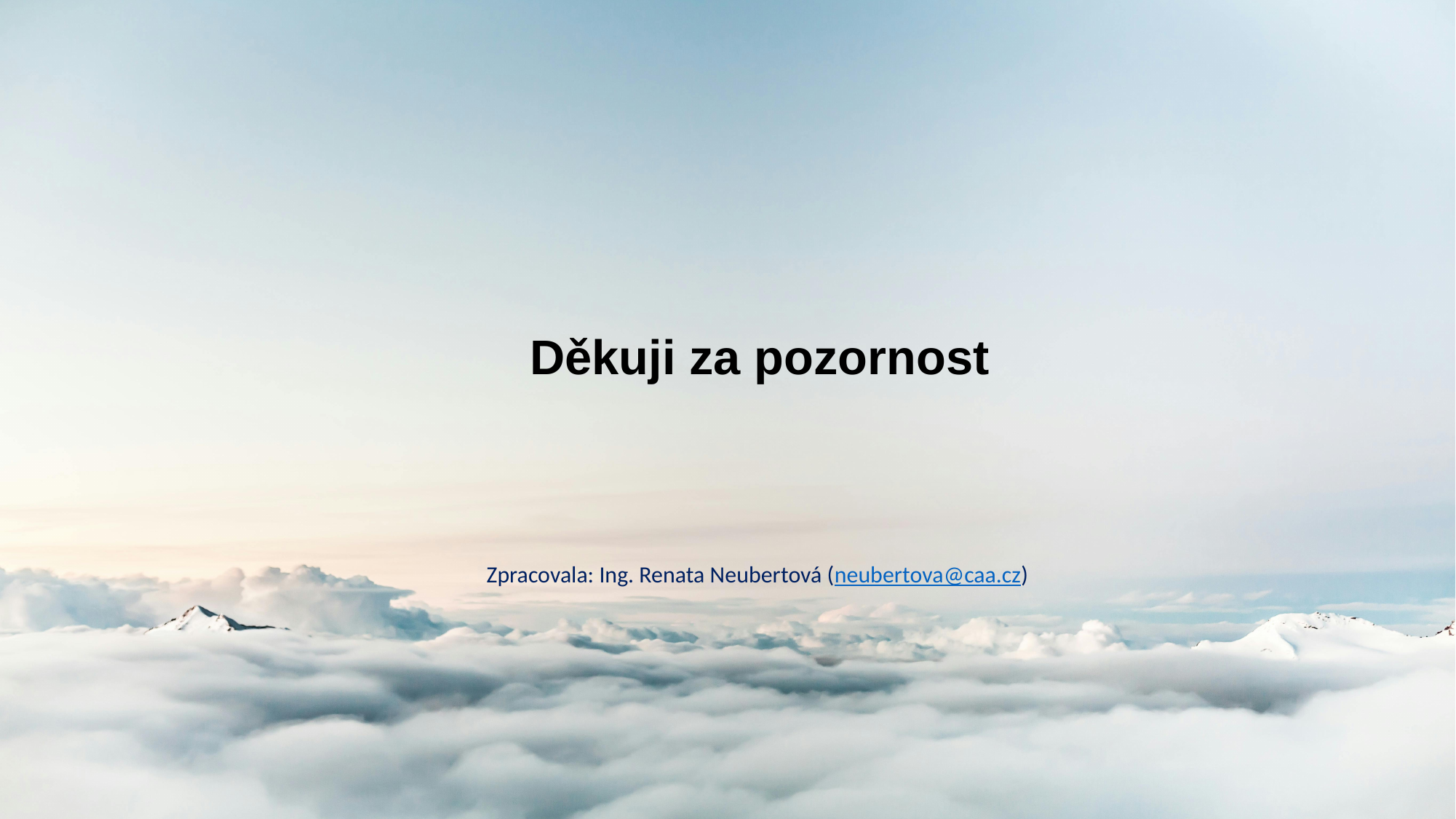

Děkuji za pozornost

Zpracovala: Ing. Renata Neubertová (neubertova@caa.cz)